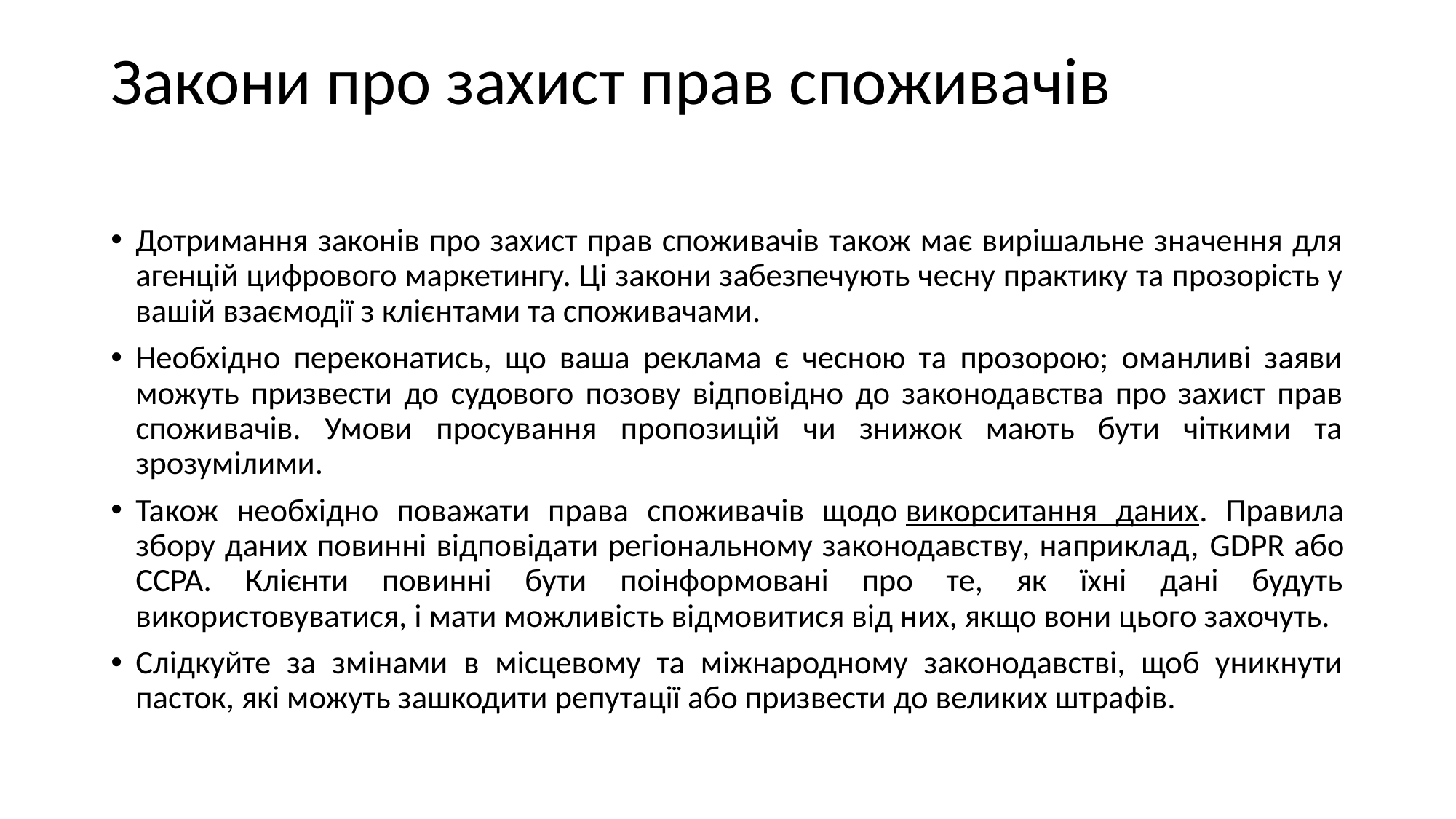

# Закони про захист прав споживачів
Дотримання законів про захист прав споживачів також має вирішальне значення для агенцій цифрового маркетингу. Ці закони забезпечують чесну практику та прозорість у вашій взаємодії з клієнтами та споживачами.
Необхідно переконатись, що ваша реклама є чесною та прозорою; оманливі заяви можуть призвести до судового позову відповідно до законодавства про захист прав споживачів. Умови просування пропозицій чи знижок мають бути чіткими та зрозумілими.
Також необхідно поважати права споживачів щодо викорситання даних. Правила збору даних повинні відповідати регіональному законодавству, наприклад, GDPR або CCPA. Клієнти повинні бути поінформовані про те, як їхні дані будуть використовуватися, і мати можливість відмовитися від них, якщо вони цього захочуть.
Слідкуйте за змінами в місцевому та міжнародному законодавстві, щоб уникнути пасток, які можуть зашкодити репутації або призвести до великих штрафів.